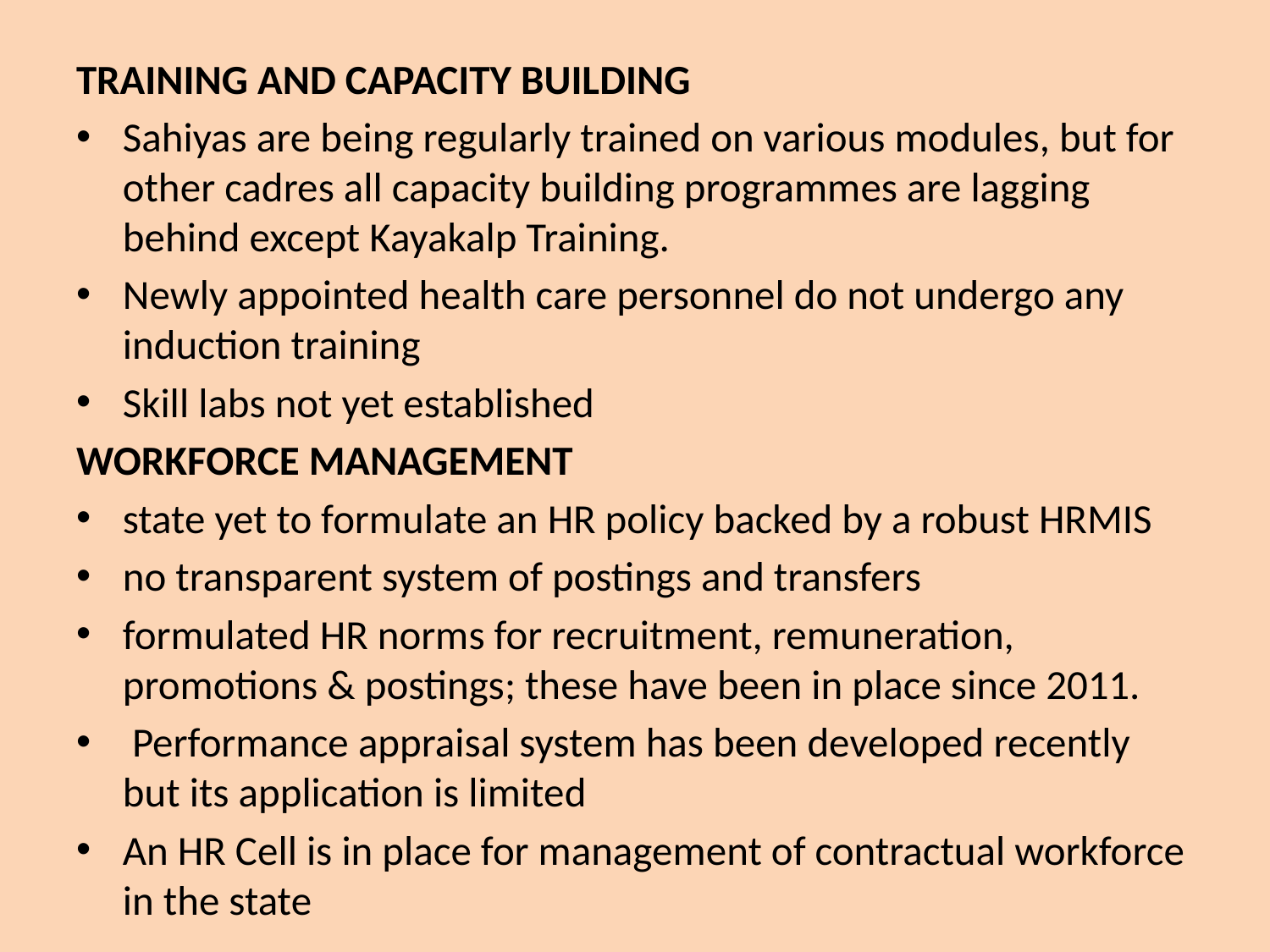

TRAINING AND CAPACITY BUILDING
Sahiyas are being regularly trained on various modules, but for other cadres all capacity building programmes are lagging behind except Kayakalp Training.
Newly appointed health care personnel do not undergo any induction training
Skill labs not yet established
WORKFORCE MANAGEMENT
state yet to formulate an HR policy backed by a robust HRMIS
no transparent system of postings and transfers
formulated HR norms for recruitment, remuneration, promotions & postings; these have been in place since 2011.
 Performance appraisal system has been developed recently but its application is limited
An HR Cell is in place for management of contractual workforce in the state